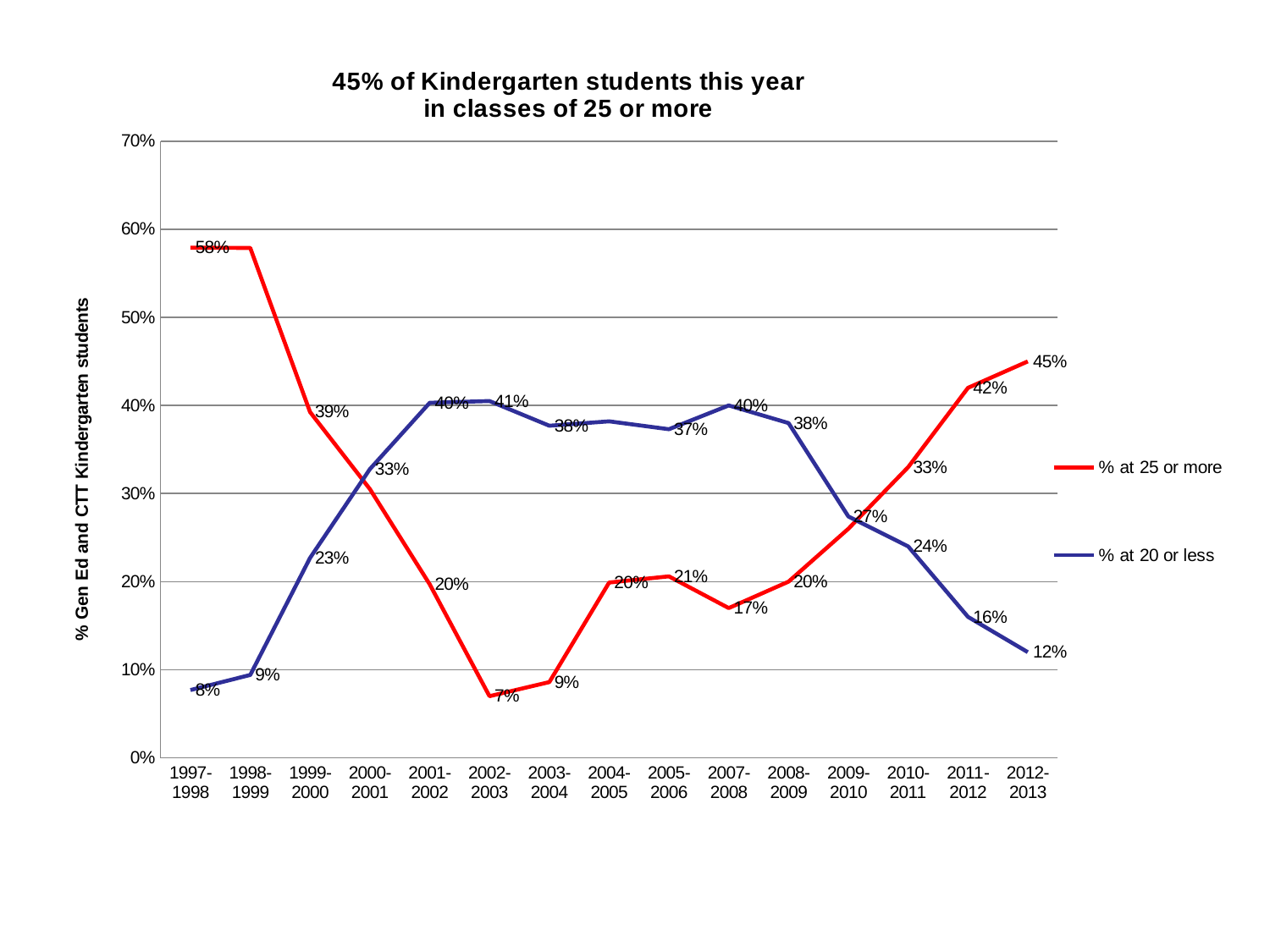

### Chart: 45% of Kindergarten students this year
in classes of 25 or more

| Category | % at 25 or more | % at 20 or less |
|---|---|---|
| 1997-1998 | 0.579 | 0.077 |
| 1998-1999 | 0.578781555031976 | 0.0941097273645237 |
| 1999-2000 | 0.392509048516314 | 0.226924588919465 |
| 2000-2001 | 0.305013362436861 | 0.327736501140355 |
| 2001-2002 | 0.197 | 0.403 |
| 2002-2003 | 0.07 | 0.405 |
| 2003-2004 | 0.086 | 0.377 |
| 2004-2005 | 0.199 | 0.382 |
| 2005-2006 | 0.206 | 0.373 |
| 2007-2008 | 0.17 | 0.4 |
| 2008-2009 | 0.2 | 0.38 |
| 2009-2010 | 0.26 | 0.274 |
| 2010-2011 | 0.33 | 0.24 |
| 2011-2012 | 0.42 | 0.16 |
| 2012-2013 | 0.45 | 0.12 |